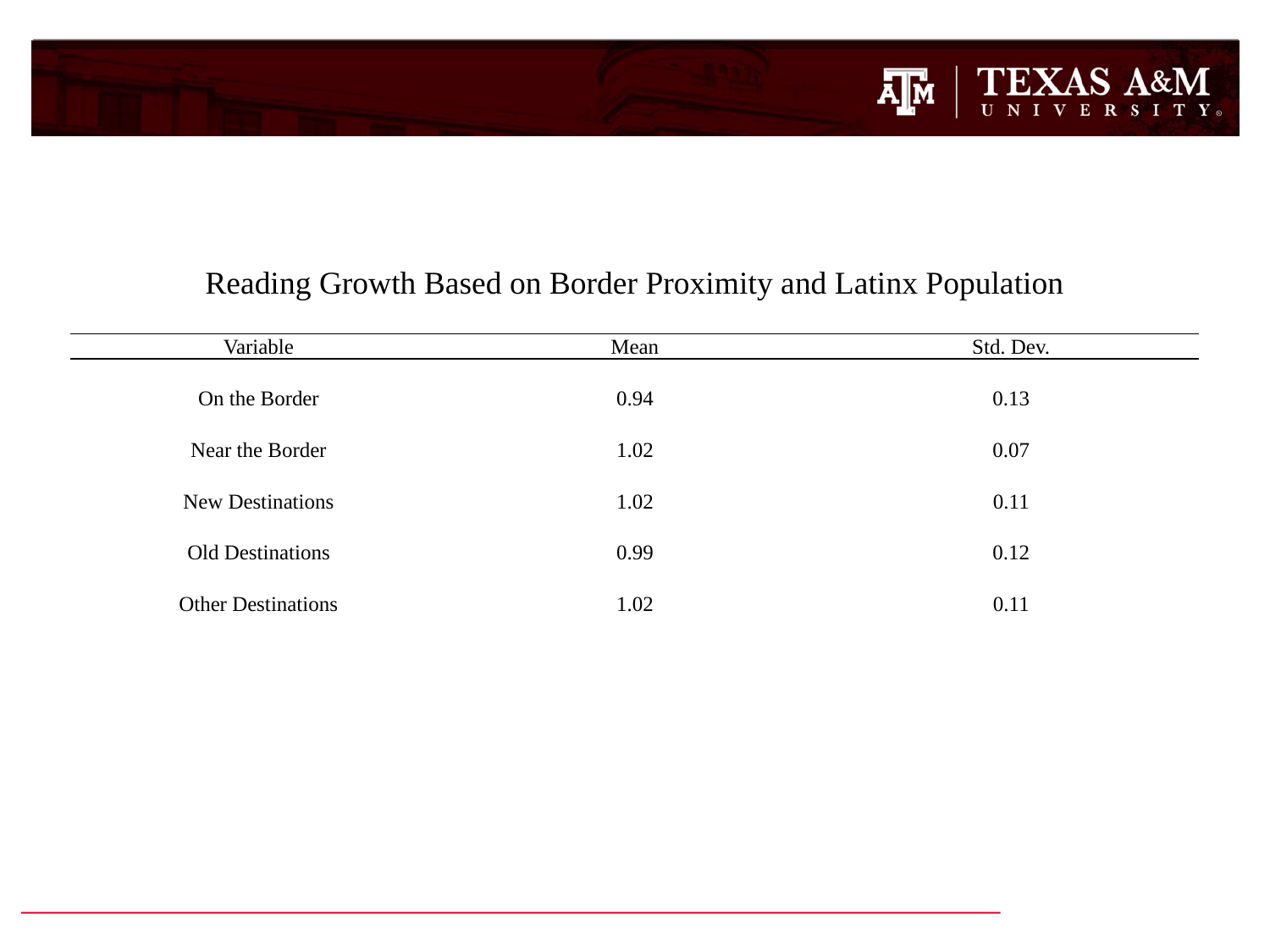

Reading Growth Based on Border Proximity and Latinx Population
| Variable | Mean | Std. Dev. |
| --- | --- | --- |
| On the Border | 0.94 | 0.13 |
| Near the Border | 1.02 | 0.07 |
| New Destinations | 1.02 | 0.11 |
| Old Destinations | 0.99 | 0.12 |
| Other Destinations | 1.02 | 0.11 |